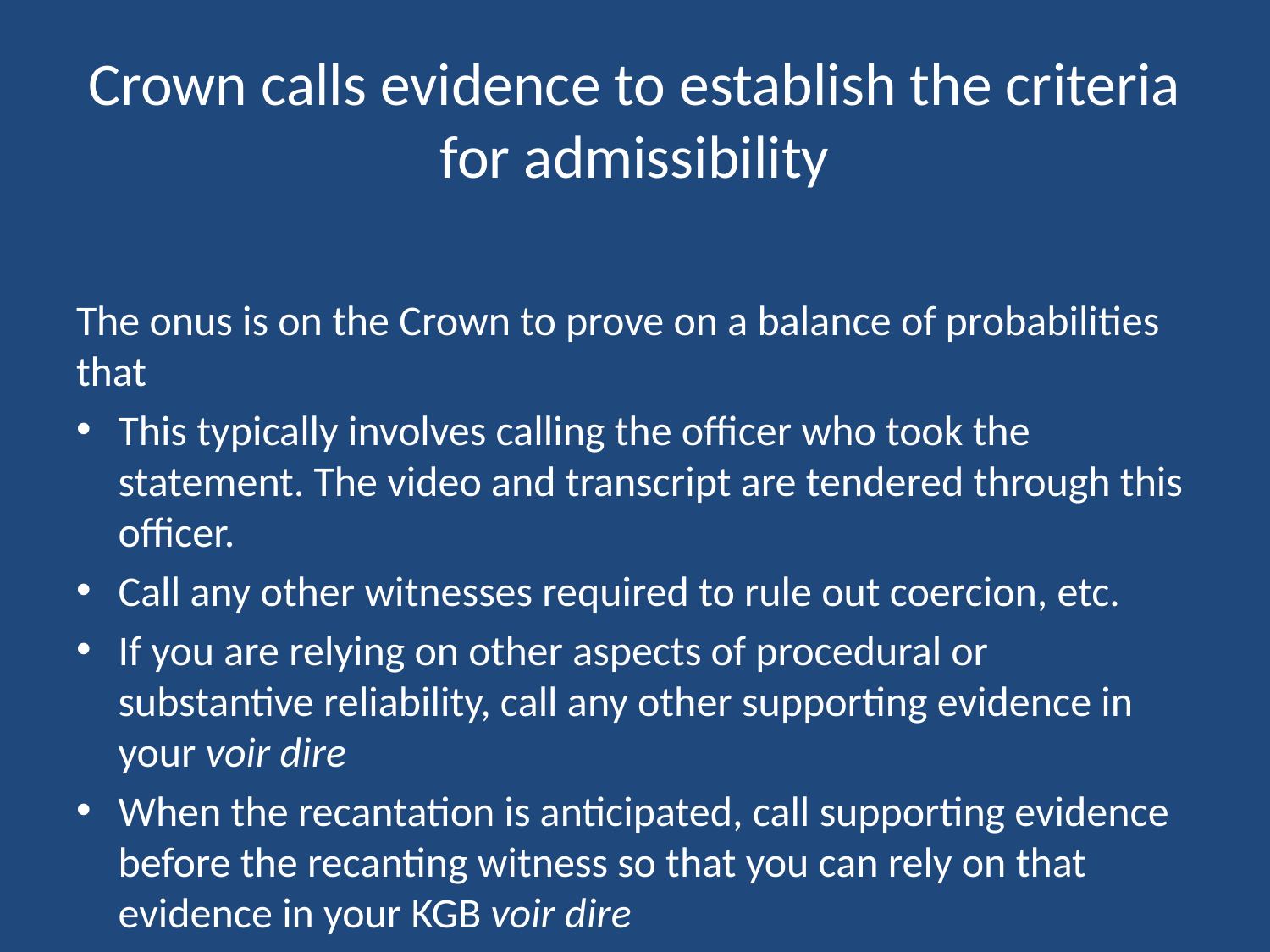

# Crown calls evidence to establish the criteria for admissibility
The onus is on the Crown to prove on a balance of probabilities that
This typically involves calling the officer who took the statement. The video and transcript are tendered through this officer.
Call any other witnesses required to rule out coercion, etc.
If you are relying on other aspects of procedural or substantive reliability, call any other supporting evidence in your voir dire
When the recantation is anticipated, call supporting evidence before the recanting witness so that you can rely on that evidence in your KGB voir dire